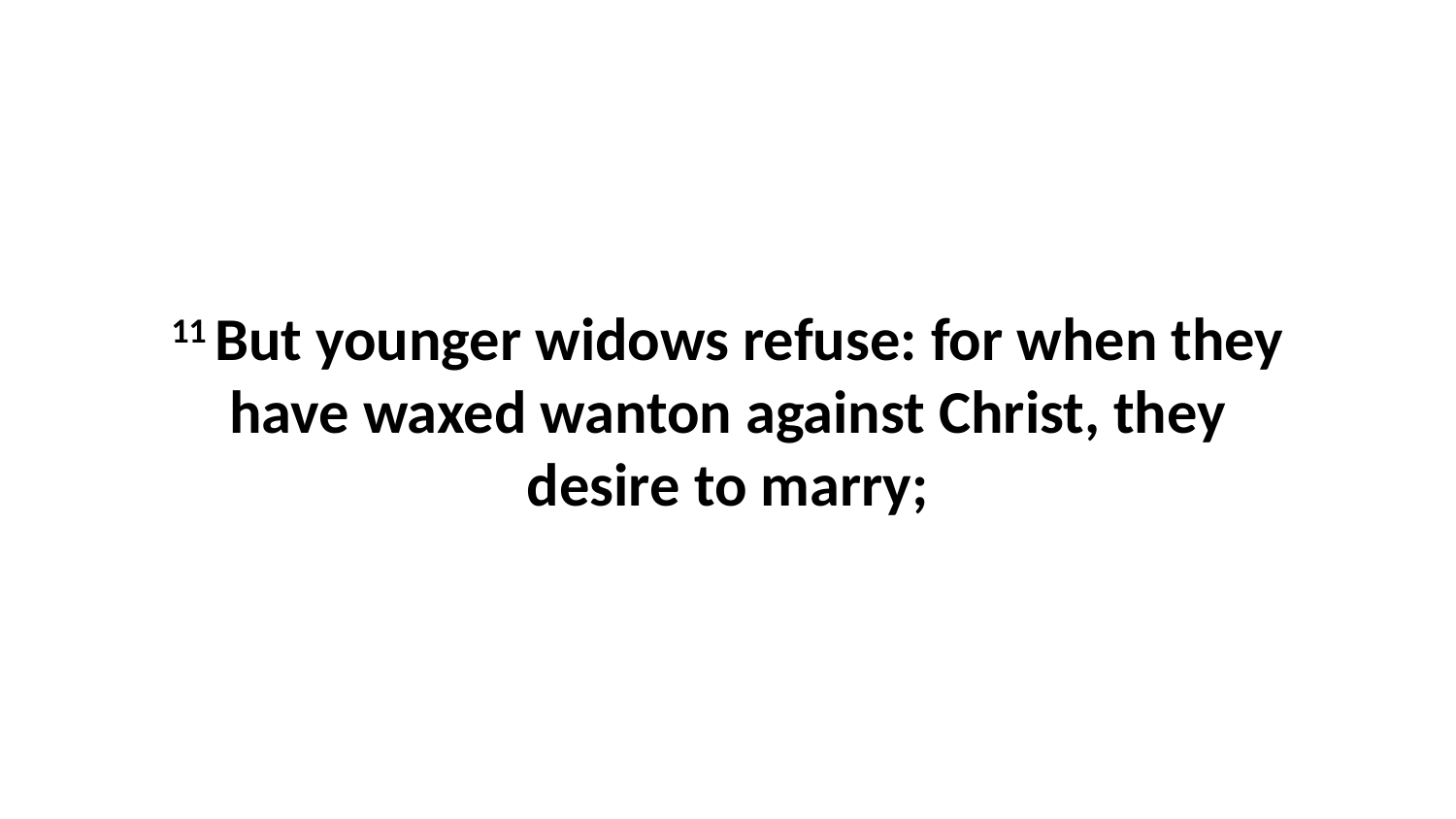

11 But younger widows refuse: for when they have waxed wanton against Christ, they desire to marry;